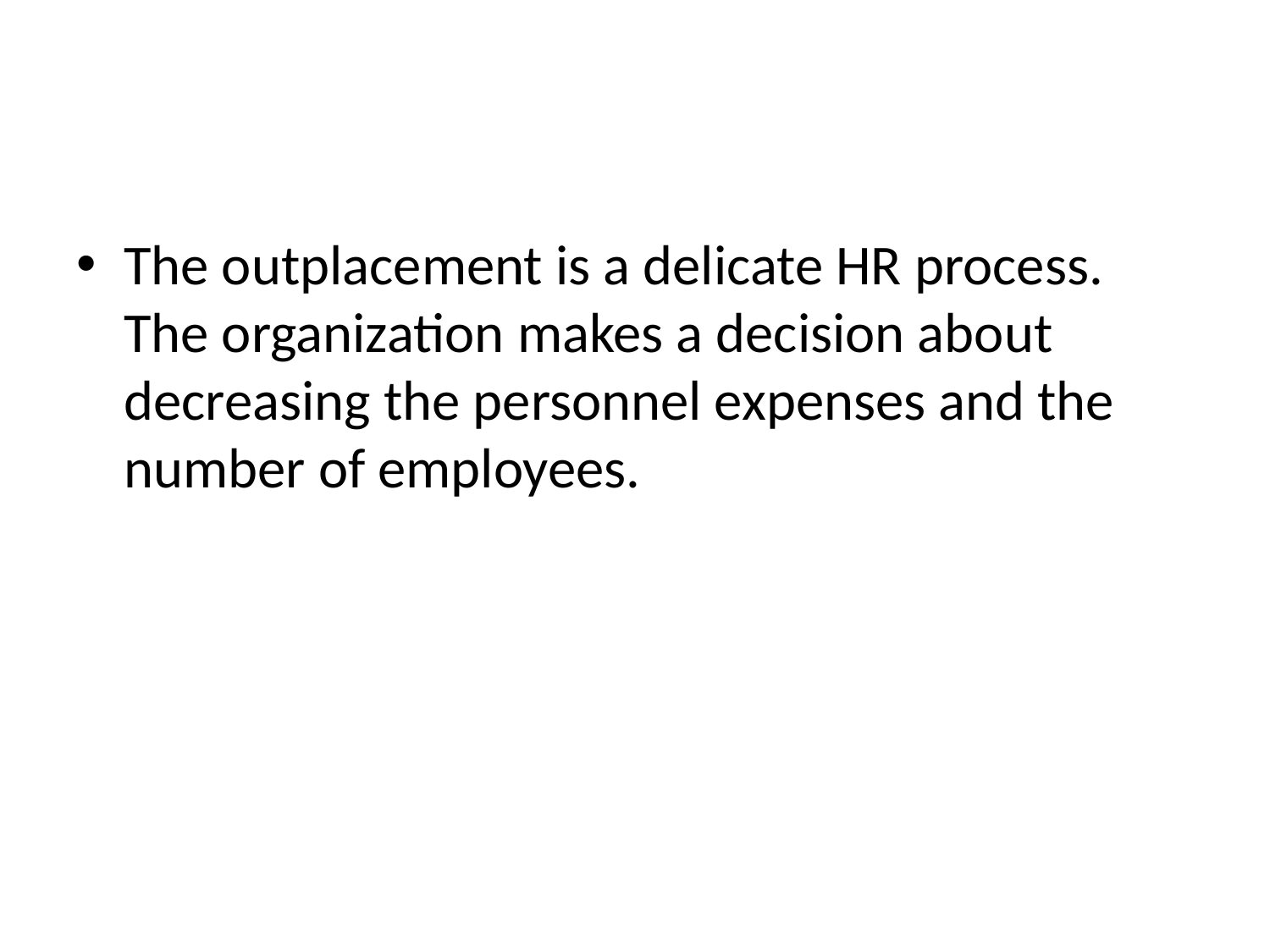

The outplacement is a delicate HR process. The organization makes a decision about decreasing the personnel expenses and the number of employees.